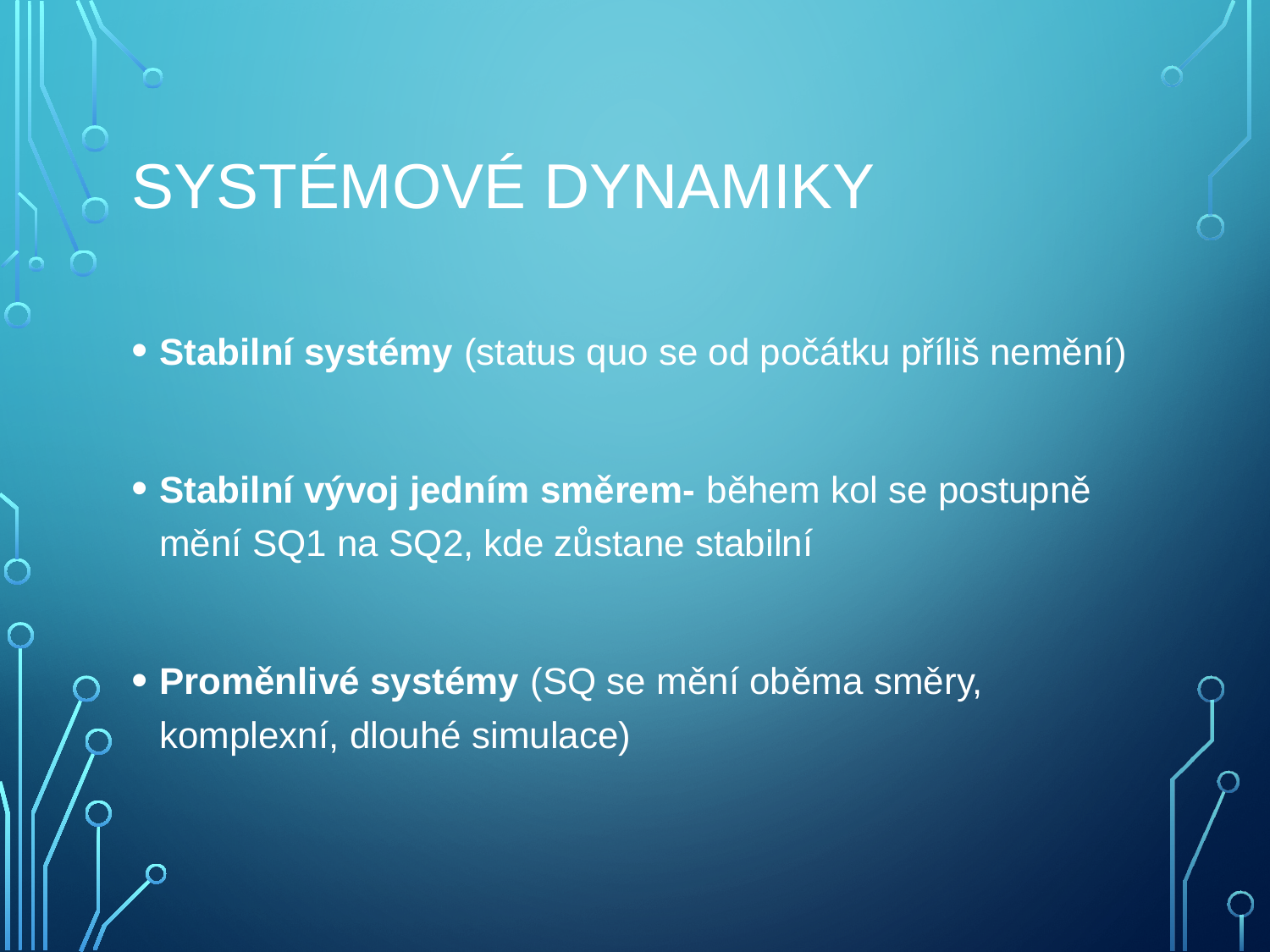

# Systémové dynamiky
Stabilní systémy (status quo se od počátku příliš nemění)

Stabilní vývoj jedním směrem- během kol se postupně mění SQ1 na SQ2, kde zůstane stabilní

Proměnlivé systémy (SQ se mění oběma směry, komplexní, dlouhé simulace)